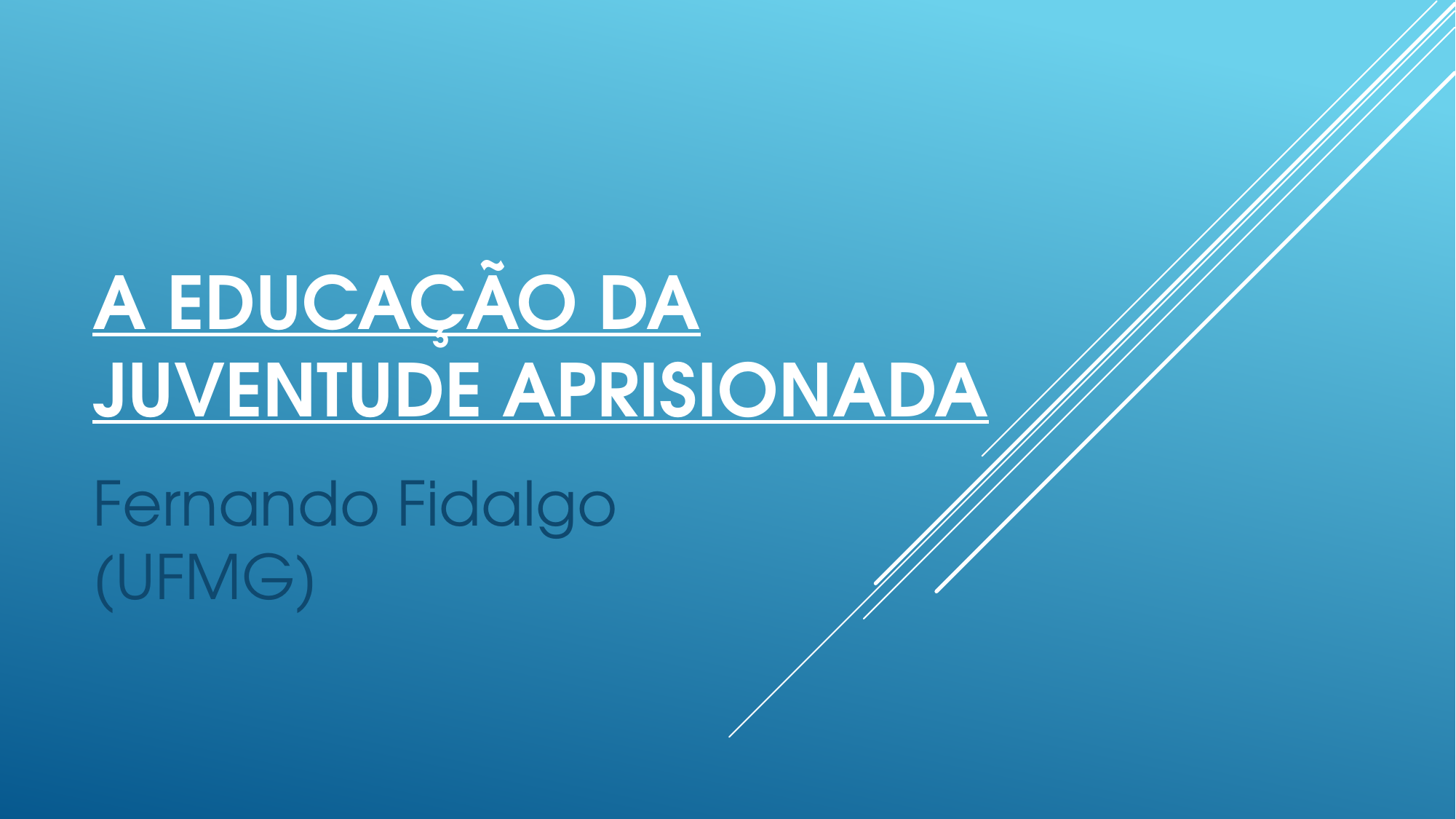

# A Educação da Juventude Aprisionada
Fernando Fidalgo (UFMG)